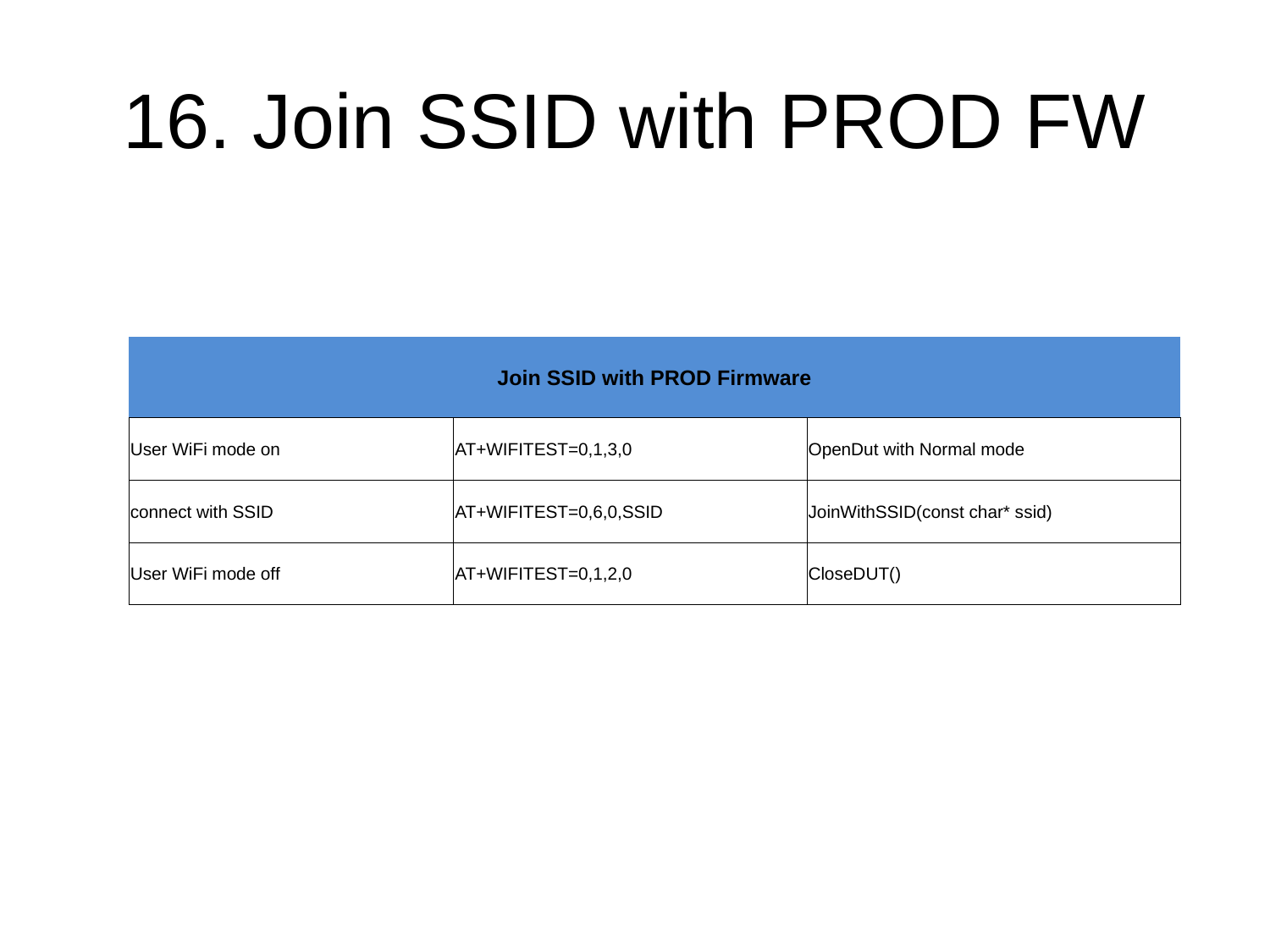

# 16. Join SSID with PROD FW
| Join SSID with PROD Firmware |  |  |
| --- | --- | --- |
| User WiFi mode on | AT+WIFITEST=0,1,3,0 | OpenDut with Normal mode |
| connect with SSID | AT+WIFITEST=0,6,0,SSID | JoinWithSSID(const char\* ssid) |
| User WiFi mode off | AT+WIFITEST=0,1,2,0 | CloseDUT() |